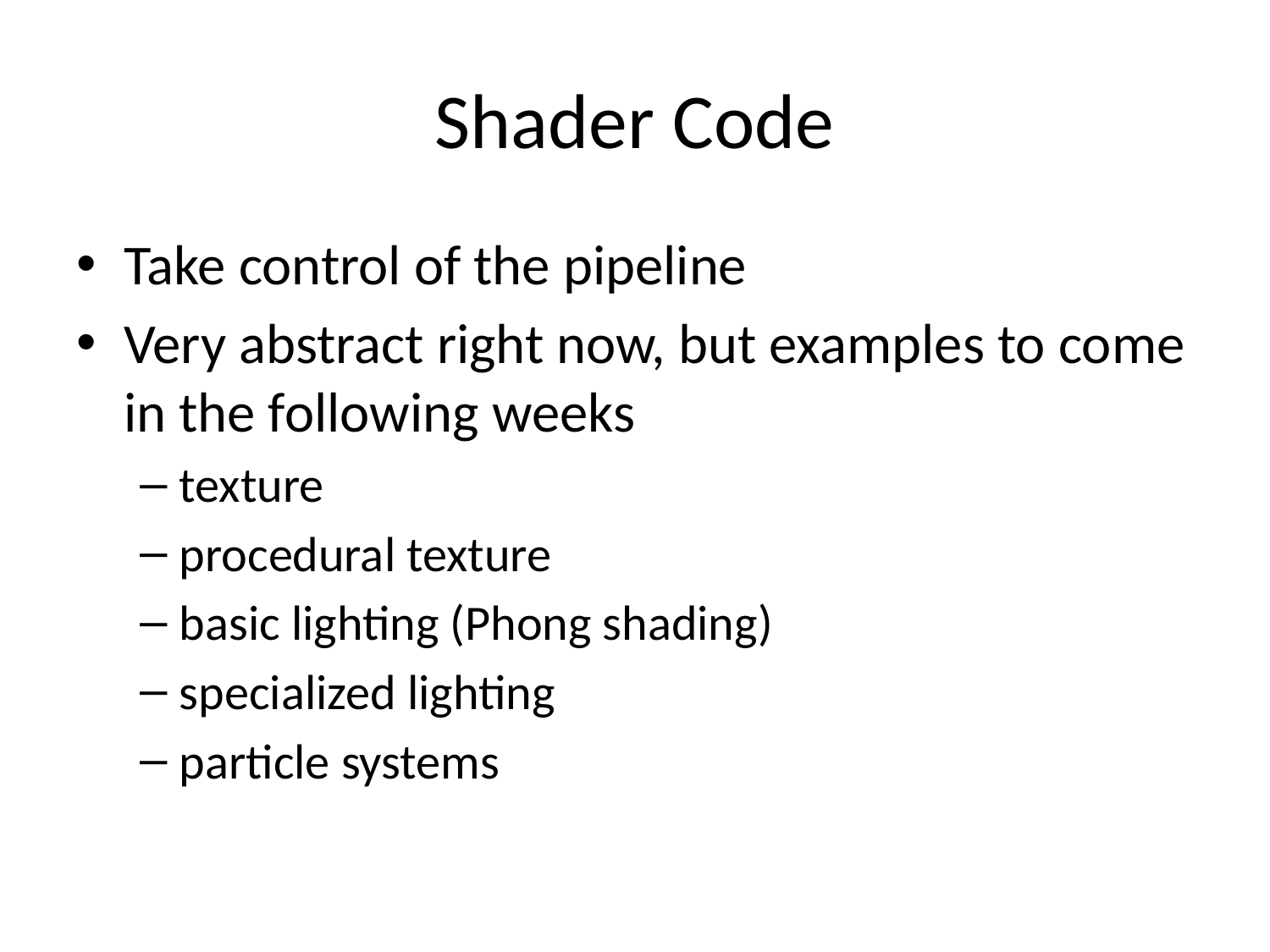

# Shader Code
Take control of the pipeline
Very abstract right now, but examples to come in the following weeks
texture
procedural texture
basic lighting (Phong shading)
specialized lighting
particle systems